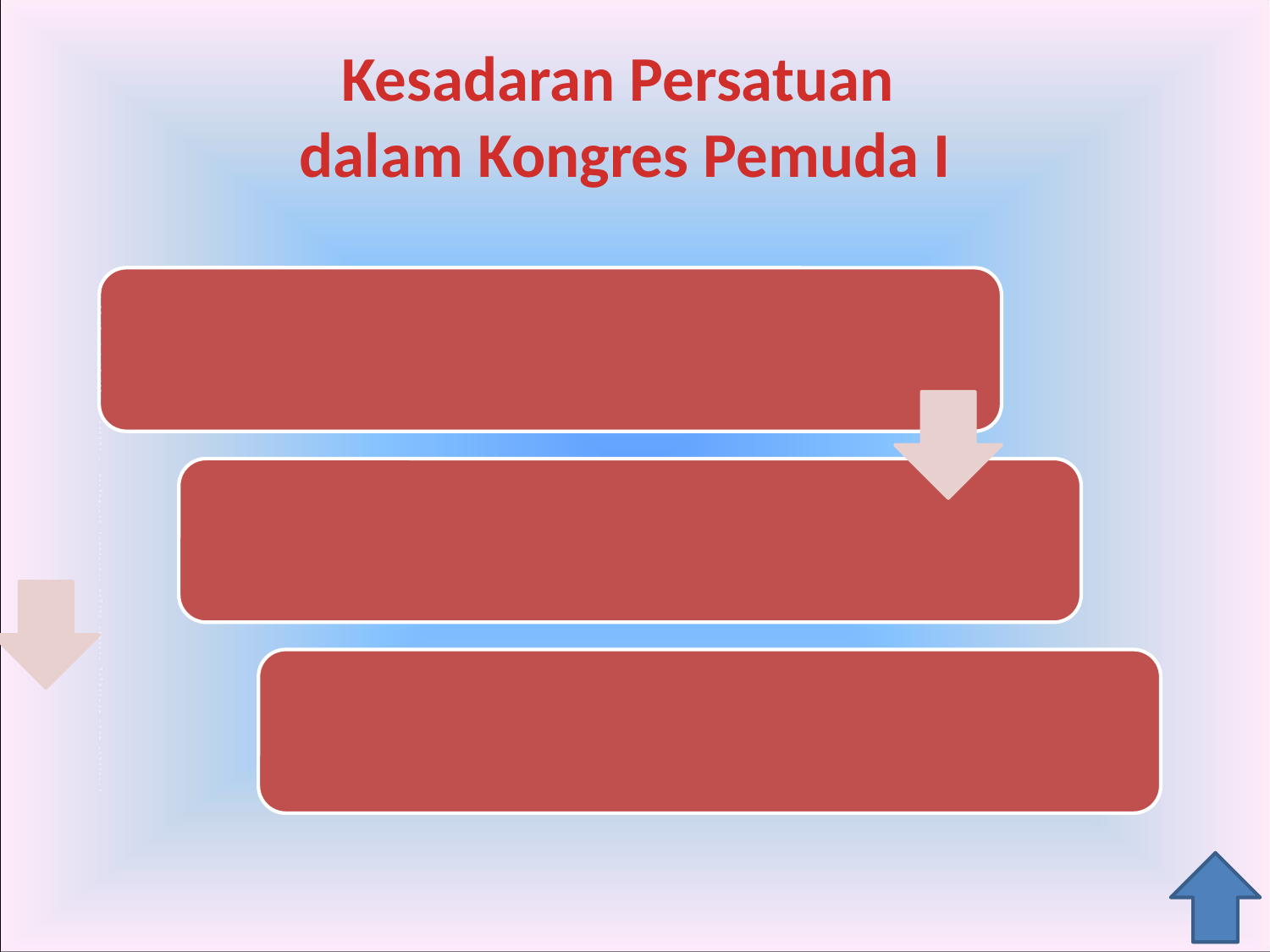

# Kesadaran Persatuan dalam Kongres Pemuda I
Dua bulan setelah Kongres Pemuda I, perwakilan organisasi pemuda sepakat membentuk Jong Indonesia.